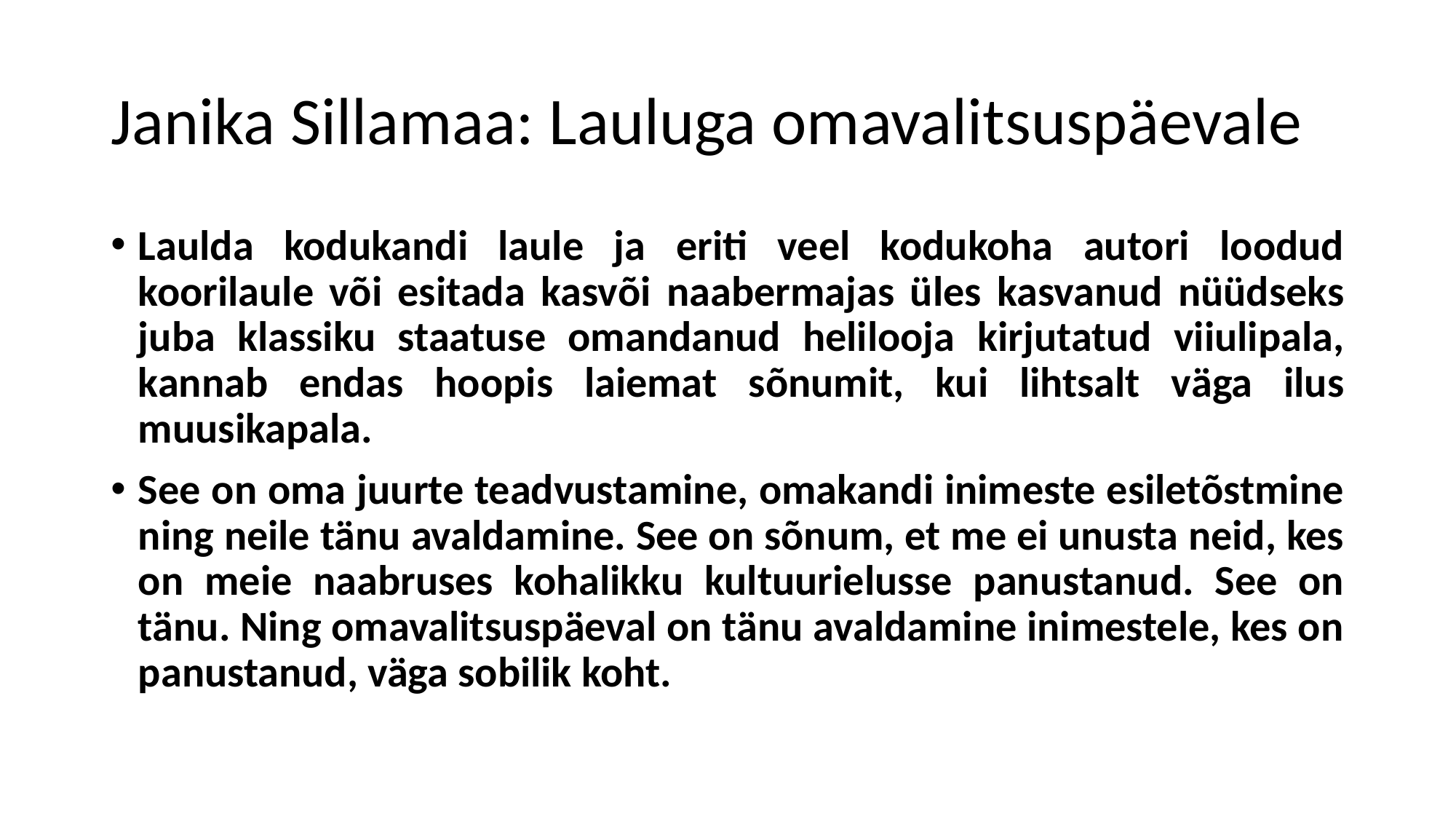

# Janika Sillamaa: Lauluga omavalitsuspäevale
Laulda kodukandi laule ja eriti veel kodukoha autori loodud koorilaule või esitada kasvõi naabermajas üles kasvanud nüüdseks juba klassiku staatuse omandanud helilooja kirjutatud viiulipala, kannab endas hoopis laiemat sõnumit, kui lihtsalt väga ilus muusikapala.
See on oma juurte teadvustamine, omakandi inimeste esiletõstmine ning neile tänu avaldamine. See on sõnum, et me ei unusta neid, kes on meie naabruses kohalikku kultuurielusse panustanud. See on tänu. Ning omavalitsuspäeval on tänu avaldamine inimestele, kes on panustanud, väga sobilik koht.